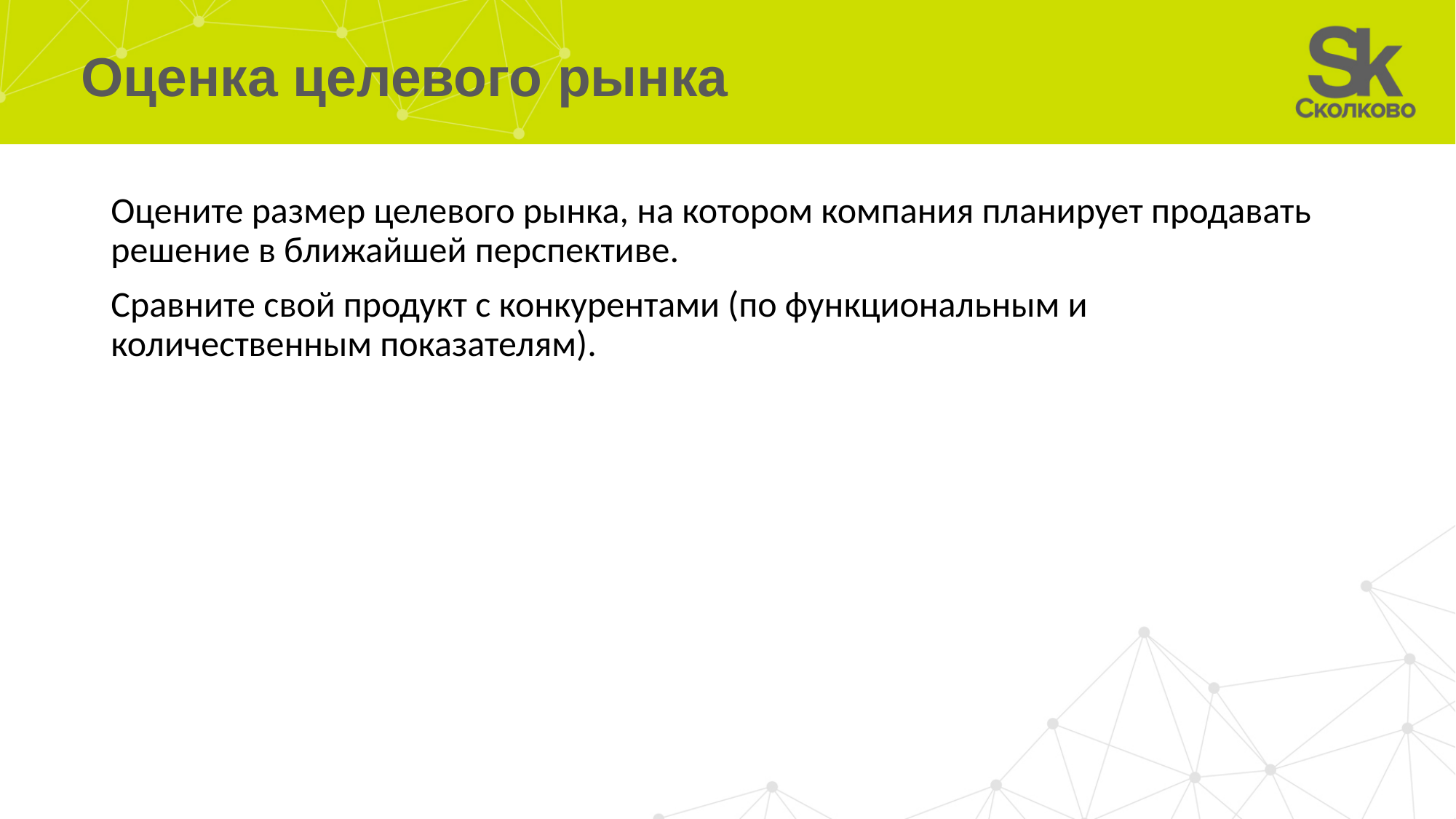

# Оценка целевого рынка
Оцените размер целевого рынка, на котором компания планирует продавать решение в ближайшей перспективе.
Сравните свой продукт с конкурентами (по функциональным и количественным показателям).